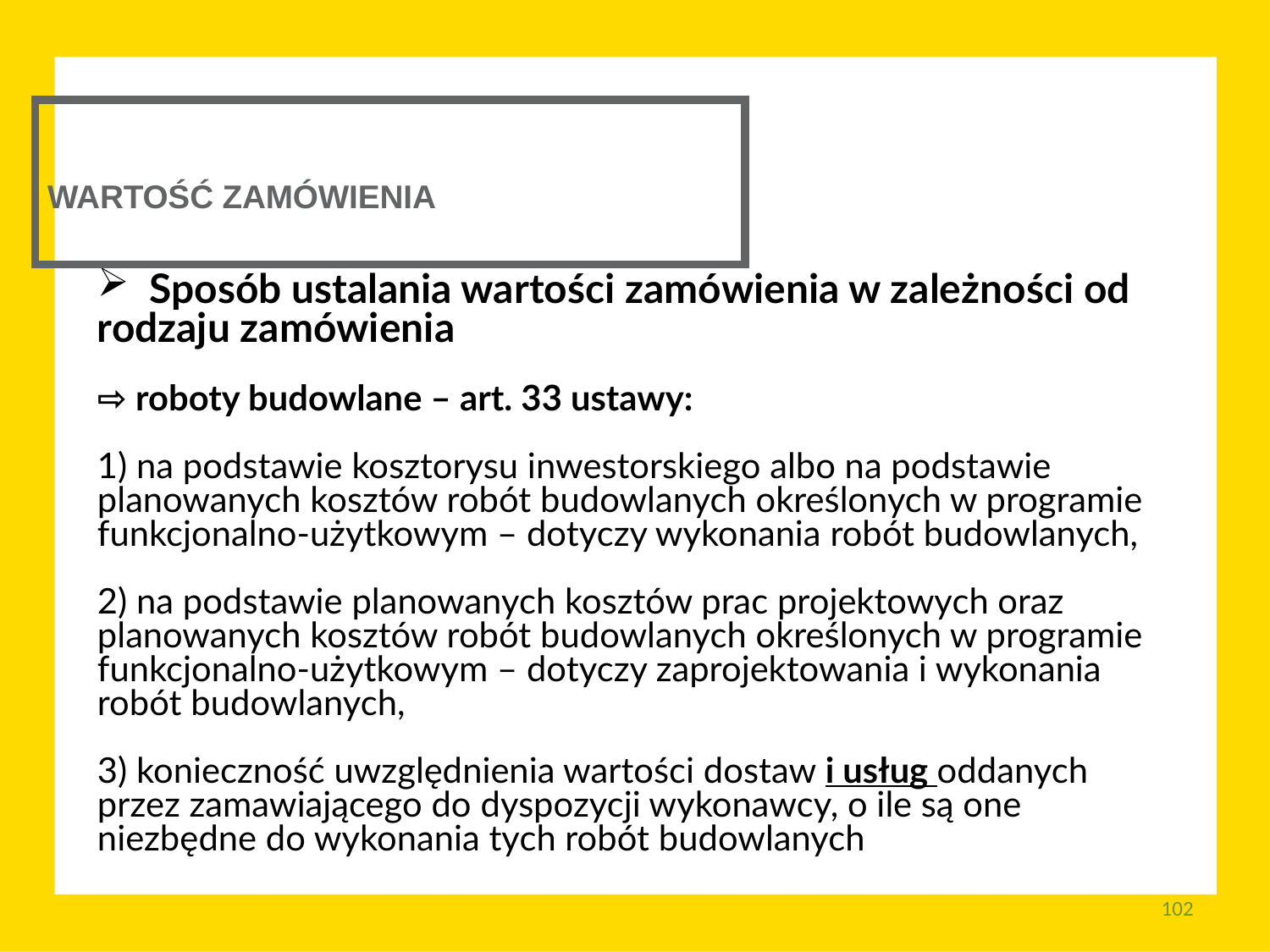

WARTOŚĆ ZAMÓWIENIA

  Sposób ustalania wartości zamówienia w zależności od rodzaju zamówienia
⇨ roboty budowlane – art. 33 ustawy:
1) na podstawie kosztorysu inwestorskiego albo na podstawie
planowanych kosztów robót budowlanych określonych w programie funkcjonalno-użytkowym – dotyczy wykonania robót budowlanych,
2) na podstawie planowanych kosztów prac projektowych oraz
planowanych kosztów robót budowlanych określonych w programie funkcjonalno-użytkowym – dotyczy zaprojektowania i wykonania robót budowlanych,
3) konieczność uwzględnienia wartości dostaw i usług oddanych
przez zamawiającego do dyspozycji wykonawcy, o ile są one niezbędne do wykonania tych robót budowlanych
102